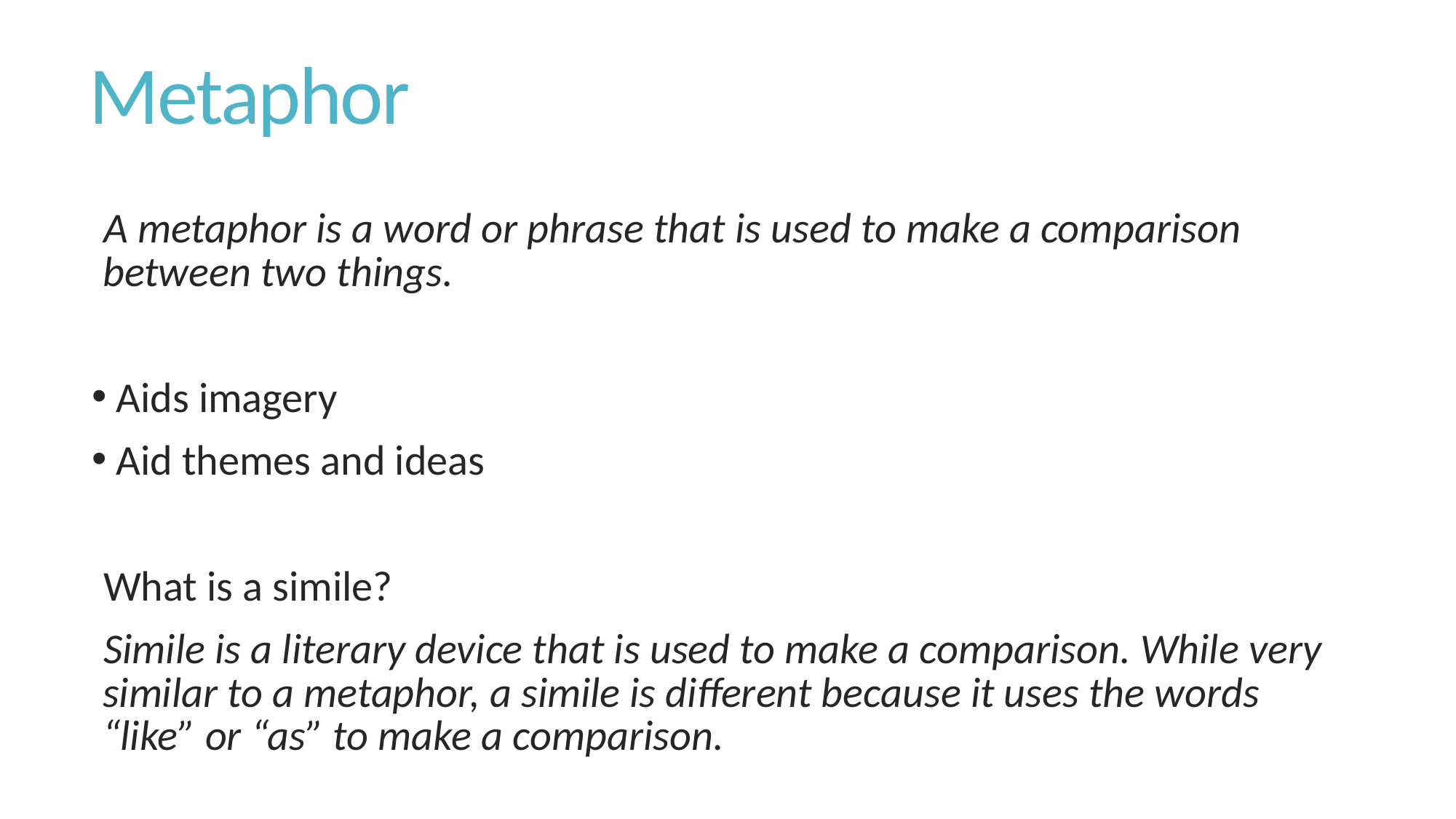

# Metaphor
A metaphor is a word or phrase that is used to make a comparison between two things.

 Aids imagery
 Aid themes and ideas

What is a simile?
Simile is a literary device that is used to make a comparison. While very similar to a metaphor, a simile is different because it uses the words “like” or “as” to make a comparison.